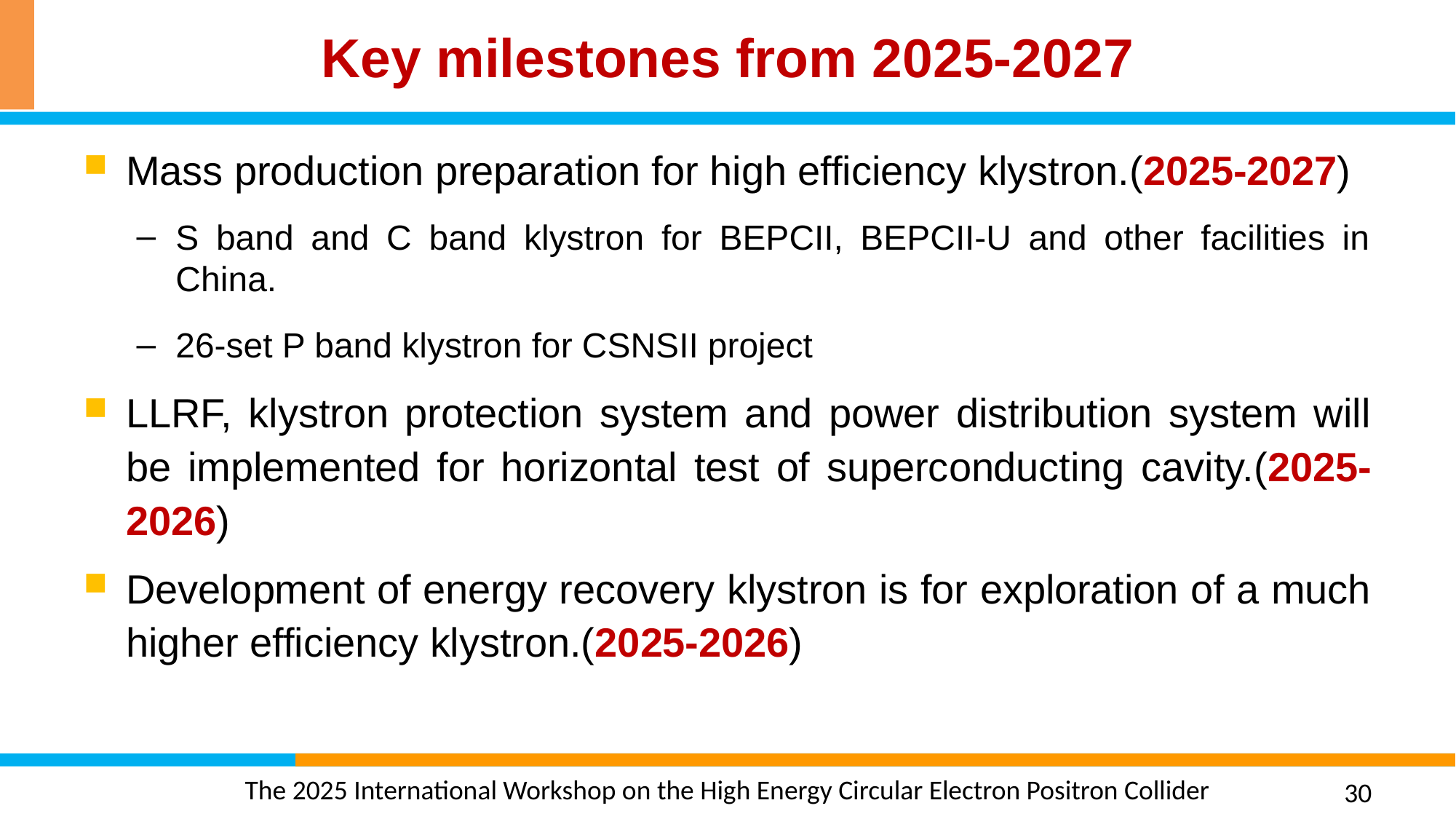

# Key milestones from 2025-2027
Mass production preparation for high efficiency klystron.(2025-2027)
S band and C band klystron for BEPCII, BEPCII-U and other facilities in China.
26-set P band klystron for CSNSII project
LLRF, klystron protection system and power distribution system will be implemented for horizontal test of superconducting cavity.(2025-2026)
Development of energy recovery klystron is for exploration of a much higher efficiency klystron.(2025-2026)

30